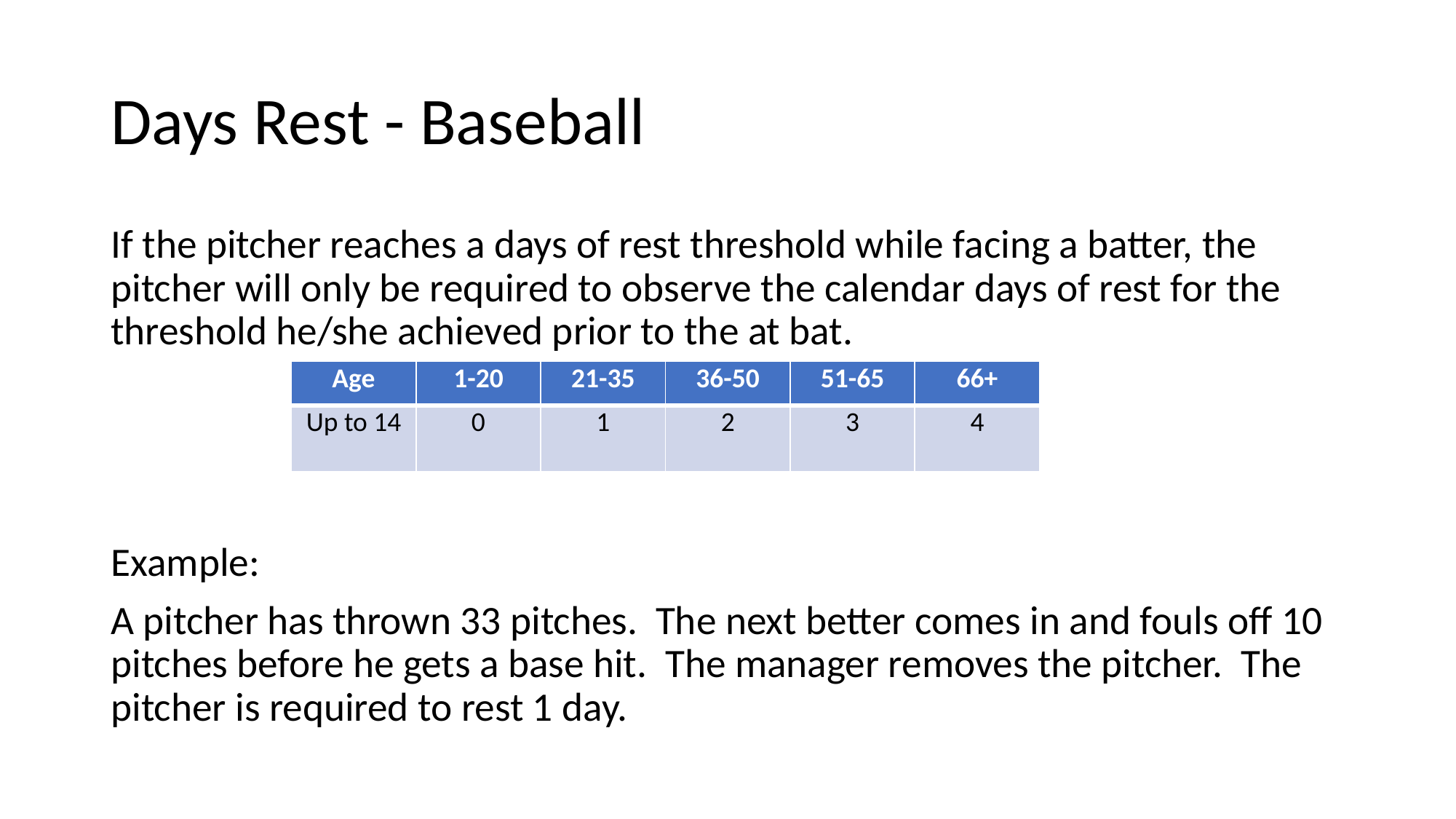

# Days Rest - Baseball
If the pitcher reaches a days of rest threshold while facing a batter, the pitcher will only be required to observe the calendar days of rest for the threshold he/she achieved prior to the at bat.

Example:
A pitcher has thrown 33 pitches.  The next better comes in and fouls off 10 pitches before he gets a base hit.  The manager removes the pitcher.  The pitcher is required to rest 1 day.
| Age | 1-20 | 21-35 | 36-50 | 51-65 | 66+ |
| --- | --- | --- | --- | --- | --- |
| Up to 14 | 0 | 1 | 2 | 3 | 4 |